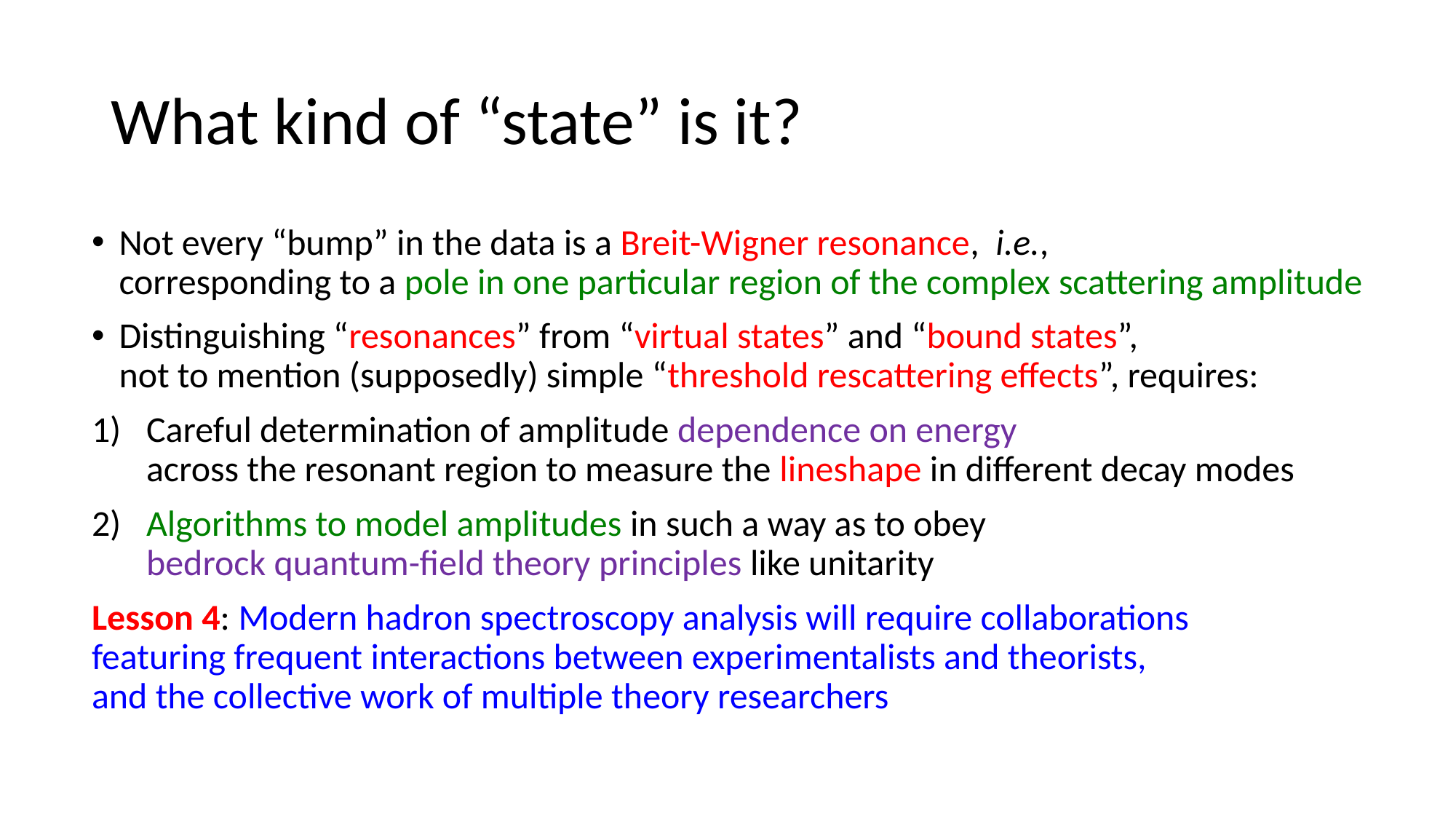

# What kind of “state” is it?
Not every “bump” in the data is a Breit-Wigner resonance,  i.e.,
corresponding to a pole in one particular region of the complex scattering amplitude
Distinguishing “resonances” from “virtual states” and “bound states”,
not to mention (supposedly) simple “threshold rescattering effects”, requires:
Careful determination of amplitude dependence on energy
across the resonant region to measure the lineshape in different decay modes
Algorithms to model amplitudes in such a way as to obey
bedrock quantum-field theory principles like unitarity
Lesson 4: Modern hadron spectroscopy analysis will require collaborations
featuring frequent interactions between experimentalists and theorists,
and the collective work of multiple theory researchers